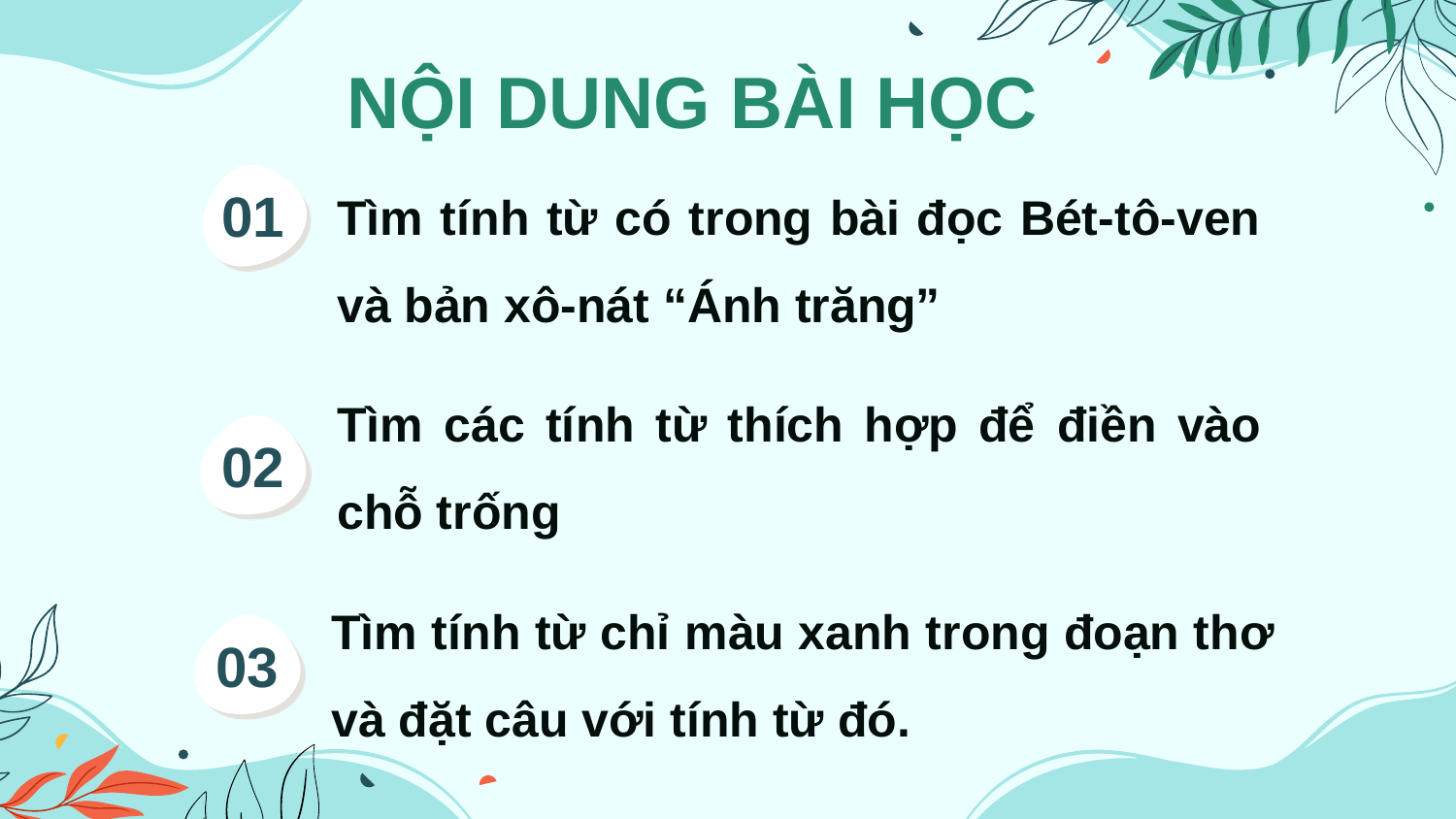

NỘI DUNG BÀI HỌC
Tìm tính từ có trong bài đọc Bét-tô-ven và bản xô-nát “Ánh trăng”

01
Tìm các tính từ thích hợp để điền vào chỗ trống

02
Tìm tính từ chỉ màu xanh trong đoạn thơ và đặt câu với tính từ đó.

03